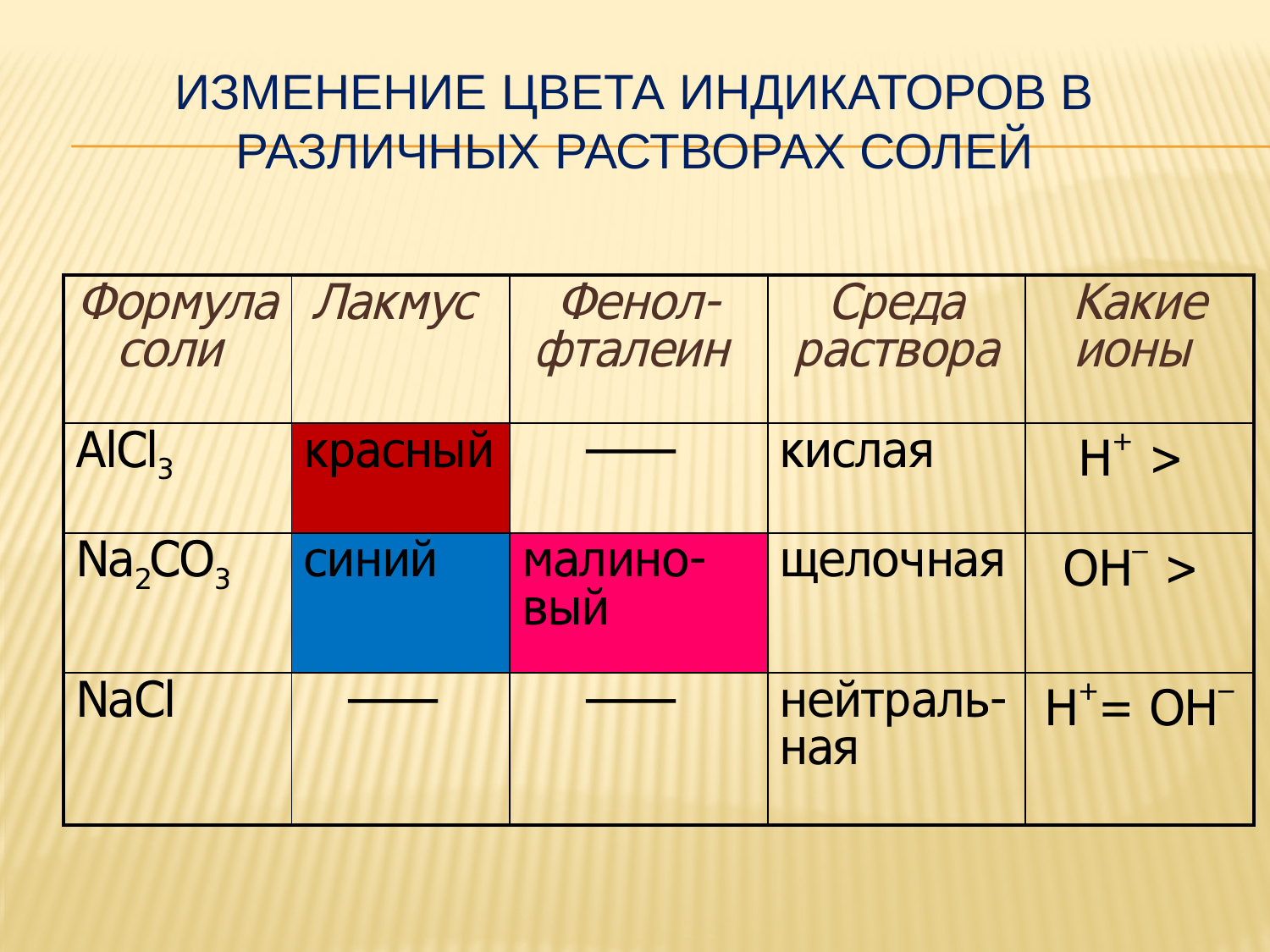

# Изменение цвета индикаторов в различных растворах солей
| Формула соли | Лакмус | Фенол-фталеин | Среда раствора | Какие ионы |
| --- | --- | --- | --- | --- |
| AlCl3 | красный | —— | кислая | Н+ > |
| Na2CO3 | синий | малино-вый | щелочная | OH– > |
| NaCl | —— | —— | нейтраль-ная | H+= OH– |